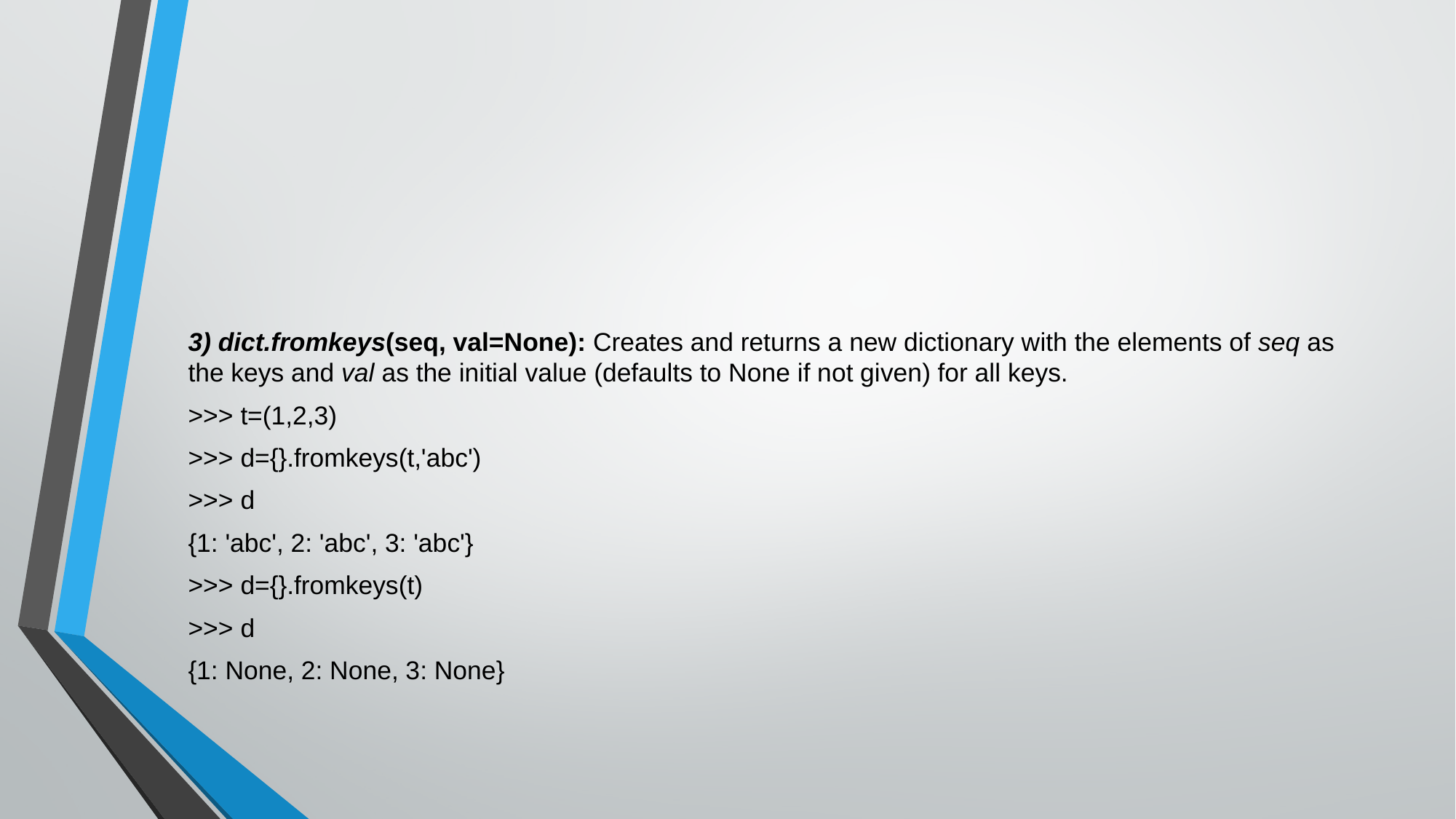

#
3) dict.fromkeys(seq, val=None): Creates and returns a new dictionary with the elements of seq as the keys and val as the initial value (defaults to None if not given) for all keys.
>>> t=(1,2,3)
>>> d={}.fromkeys(t,'abc')
>>> d
{1: 'abc', 2: 'abc', 3: 'abc'}
>>> d={}.fromkeys(t)
>>> d
{1: None, 2: None, 3: None}